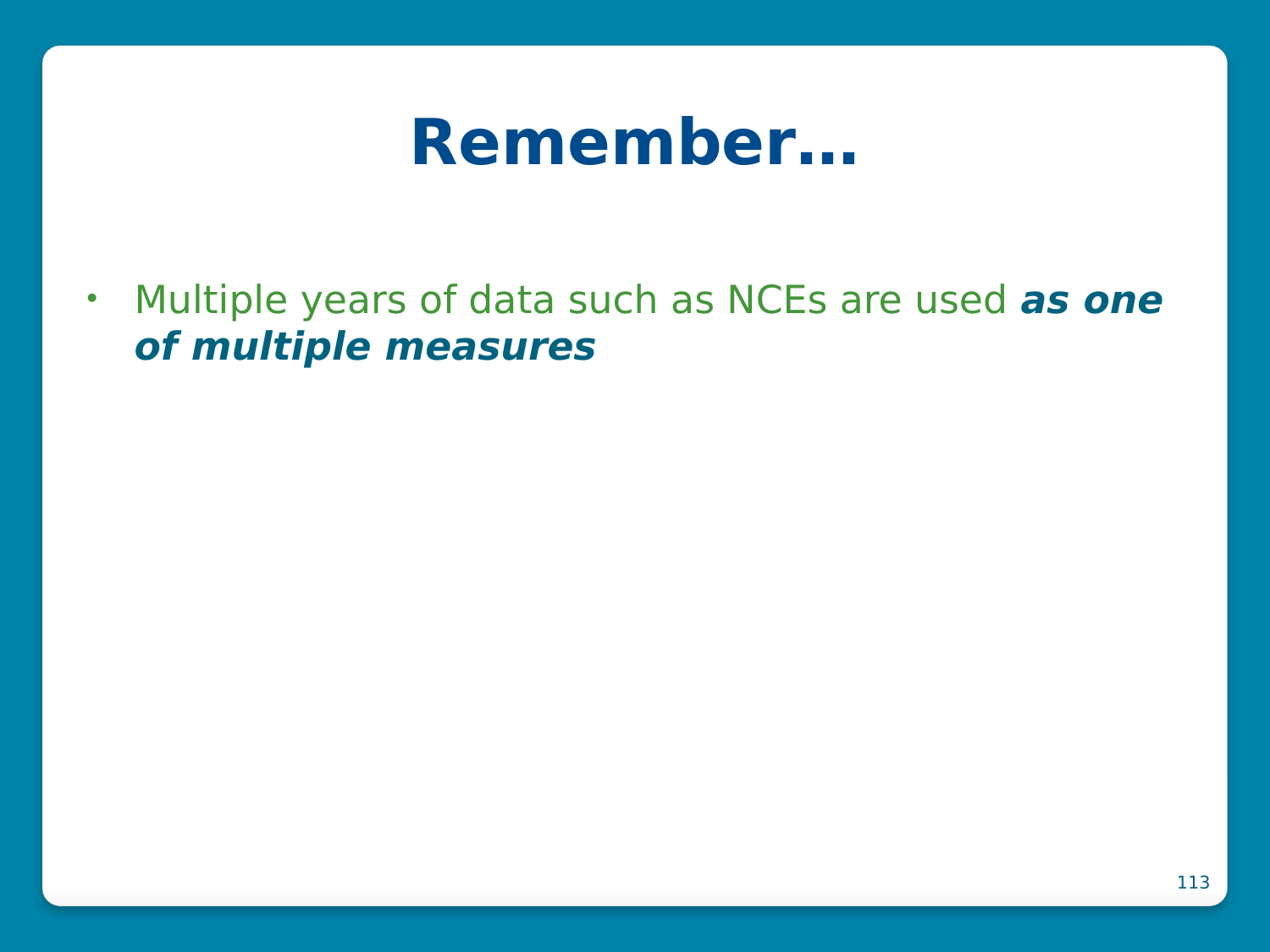

# Remember…

Multiple years of data such as NCEs are used as one of multiple measures

113